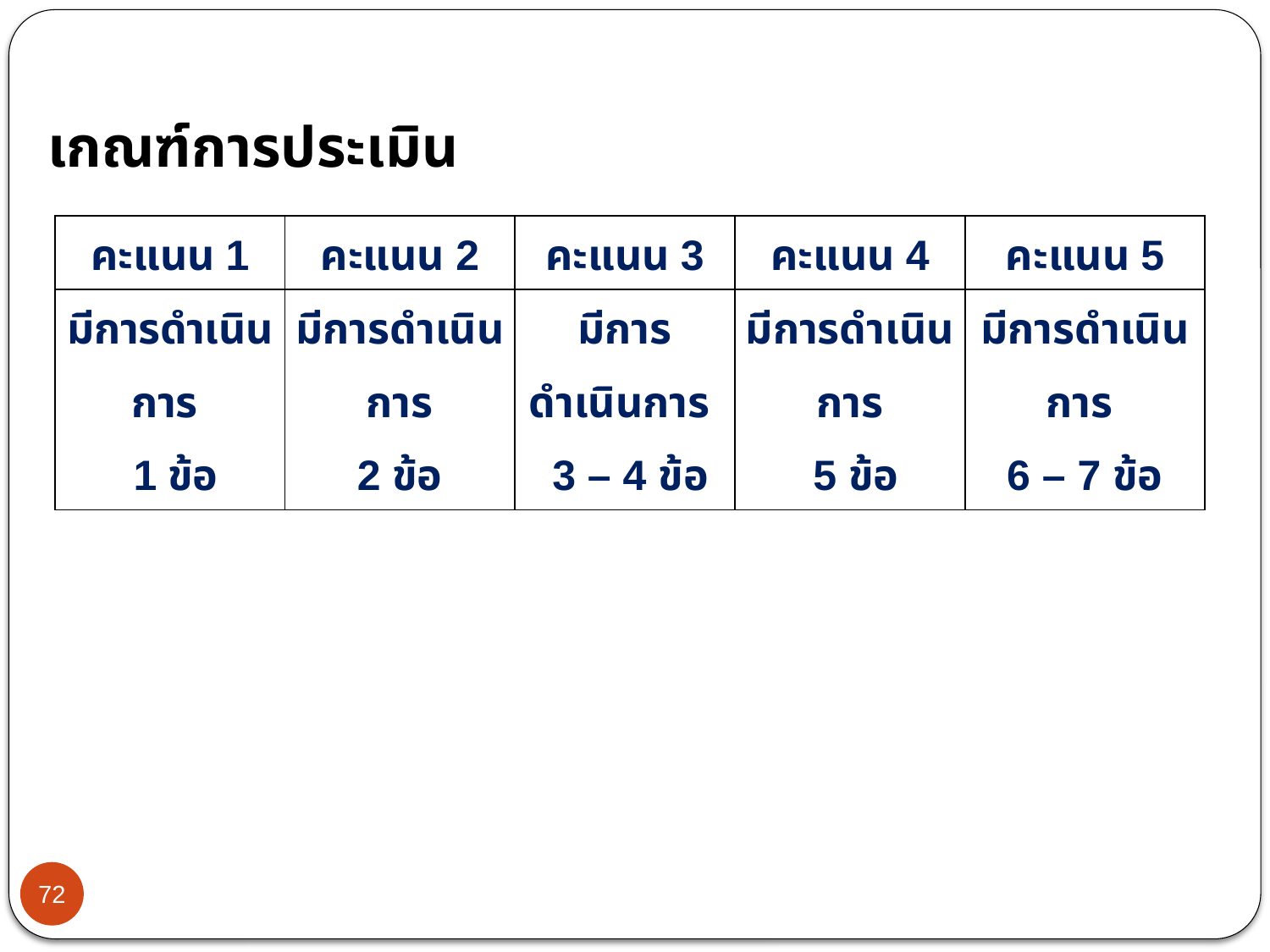

เกณฑ์การประเมิน

| คะแนน 1 | คะแนน 2 | คะแนน 3 | คะแนน 4 | คะแนน 5 |
| --- | --- | --- | --- | --- |
| มีการดำเนินการ 1 ข้อ | มีการดำเนินการ 2 ข้อ | มีการดำเนินการ 3 – 4 ข้อ | มีการดำเนินการ 5 ข้อ | มีการดำเนินการ 6 – 7 ข้อ |
72